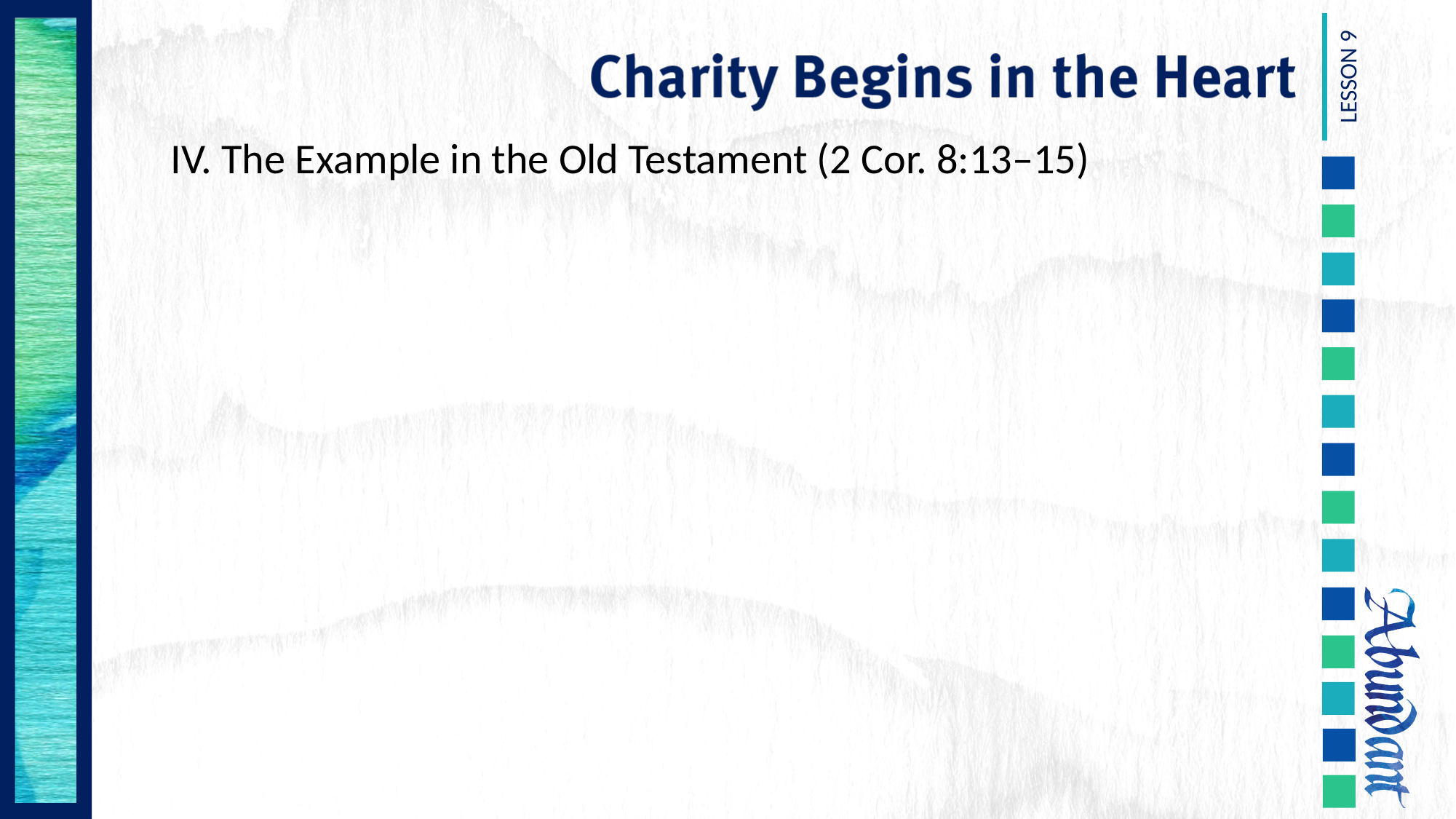

IV. The Example in the Old Testament (2 Cor. 8:13–15)